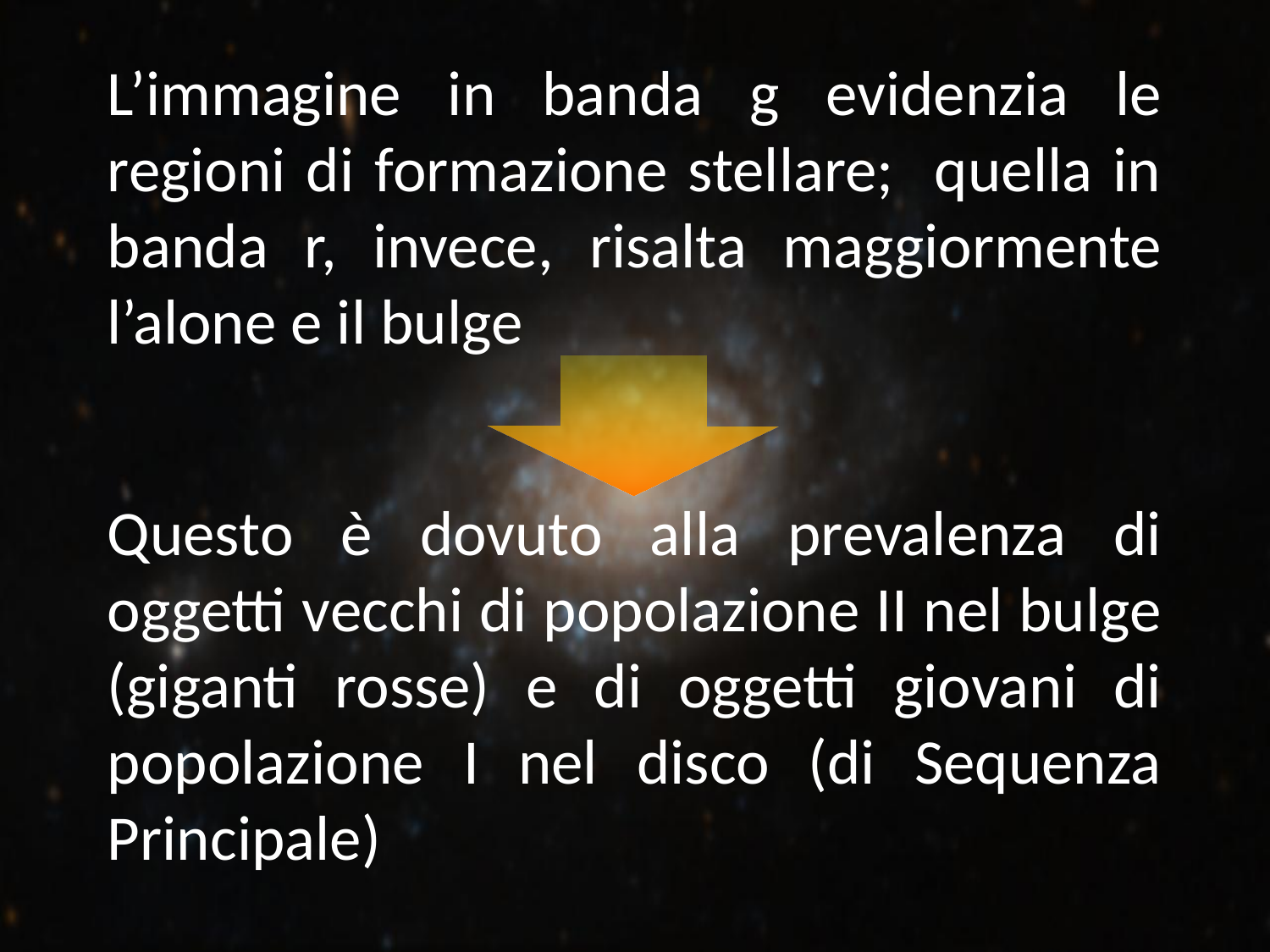

L’immagine in banda g evidenzia le regioni di formazione stellare;  quella in banda r, invece, risalta maggiormente l’alone e il bulge

Questo è dovuto alla prevalenza di oggetti vecchi di popolazione II nel bulge (giganti rosse) e di oggetti giovani di popolazione I nel disco (di Sequenza Principale)